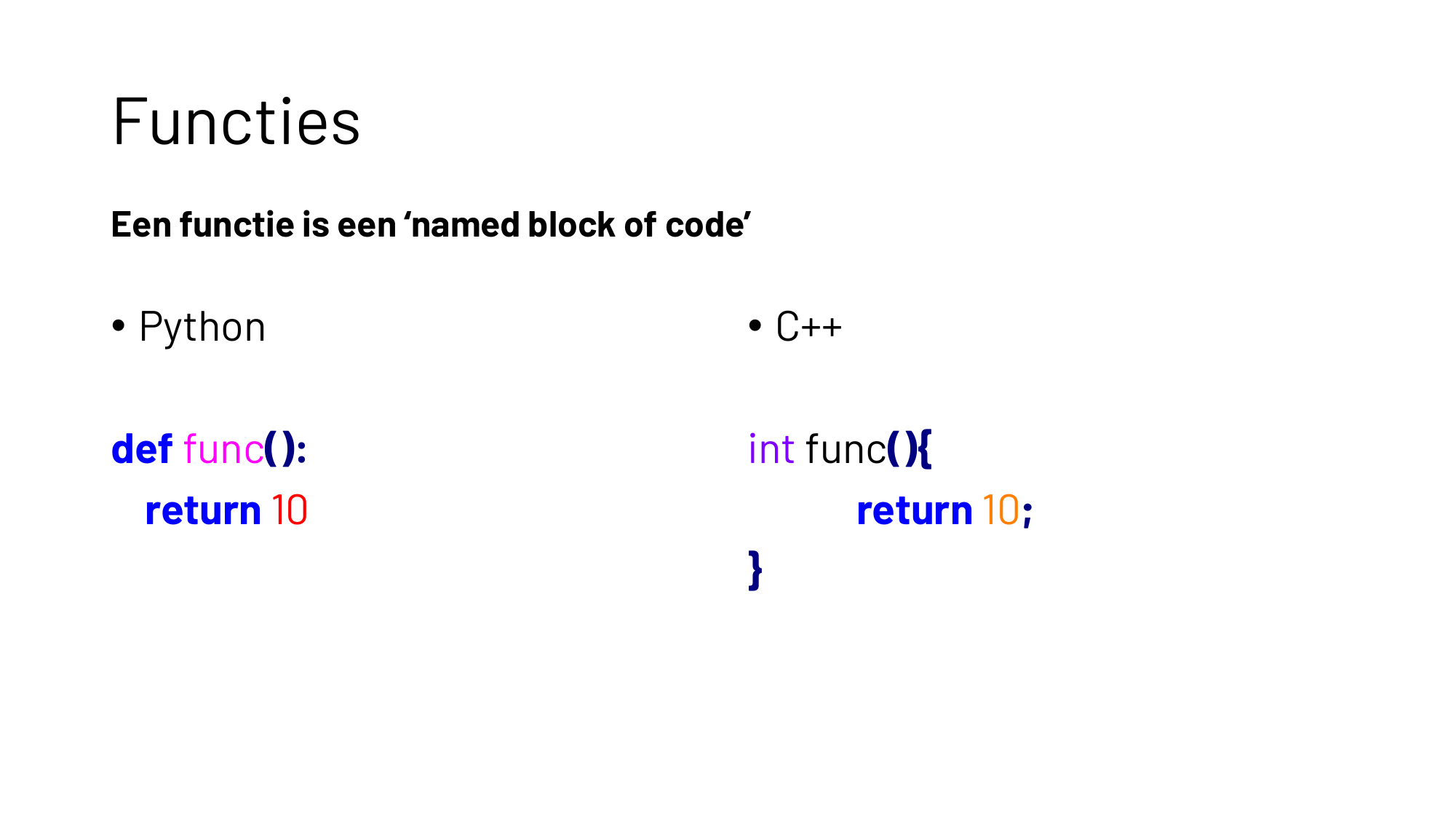

# Functies
Een functie is een ‘named block of code’
Python

def func():
    return 10
C++

int func(){
	return 10;
}